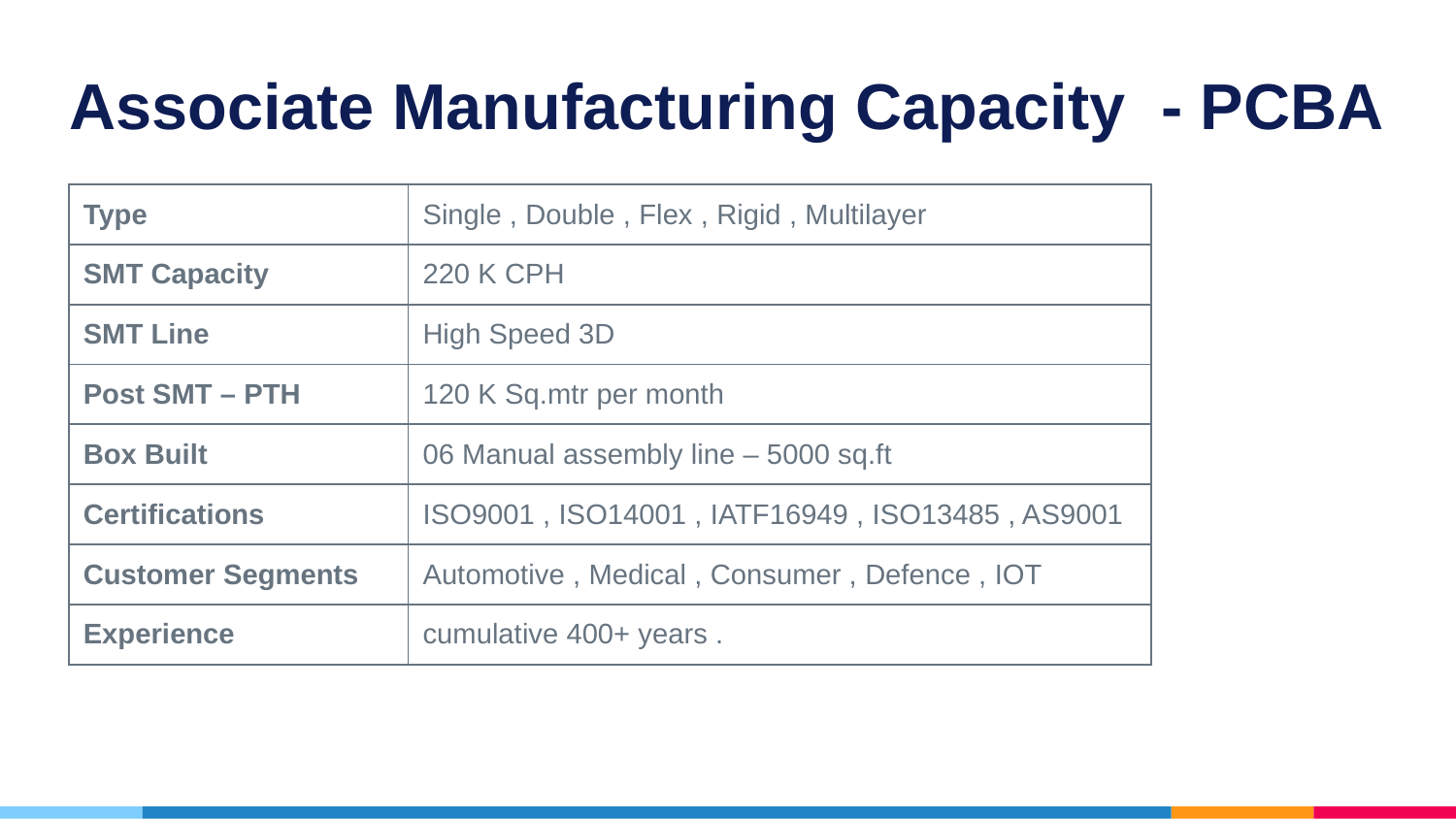

# Associate Manufacturing Capacity  - PCBA
| Type | Single , Double , Flex , Rigid , Multilayer |
| --- | --- |
| SMT Capacity | 220 K CPH |
| SMT Line | High Speed 3D |
| Post SMT – PTH | 120 K Sq.mtr per month |
| Box Built | 06 Manual assembly line – 5000 sq.ft |
| Certifications | ISO9001 , ISO14001 , IATF16949 , ISO13485 , AS9001 |
| Customer Segments | Automotive , Medical , Consumer , Defence , IOT |
| Experience | cumulative 400+ years . |
4